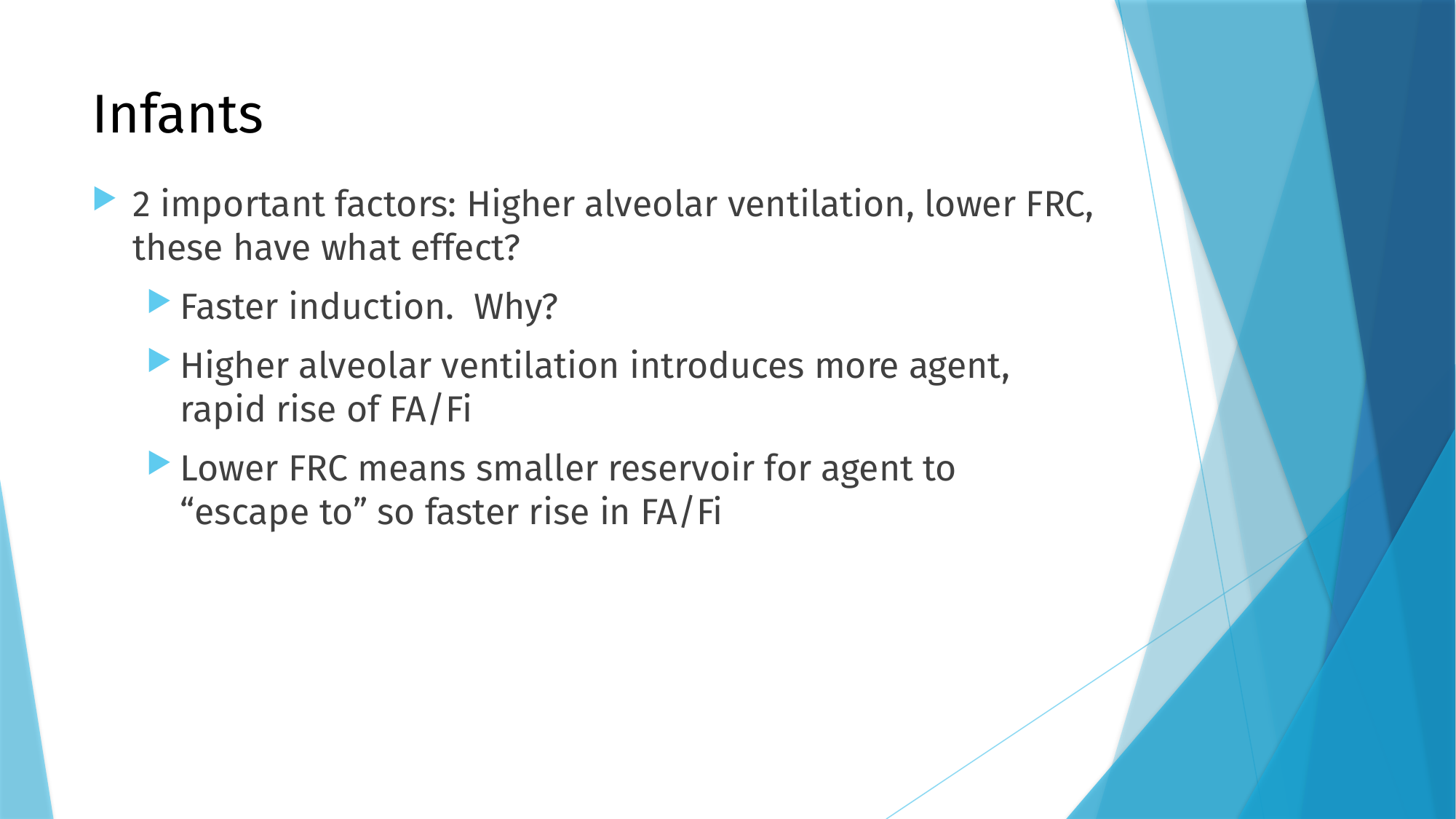

# Infants
2 important factors: Higher alveolar ventilation, lower FRC, these have what effect?
Faster induction.  Why?
Higher alveolar ventilation introduces more agent, rapid rise of FA/Fi
Lower FRC means smaller reservoir for agent to “escape to” so faster rise in FA/Fi